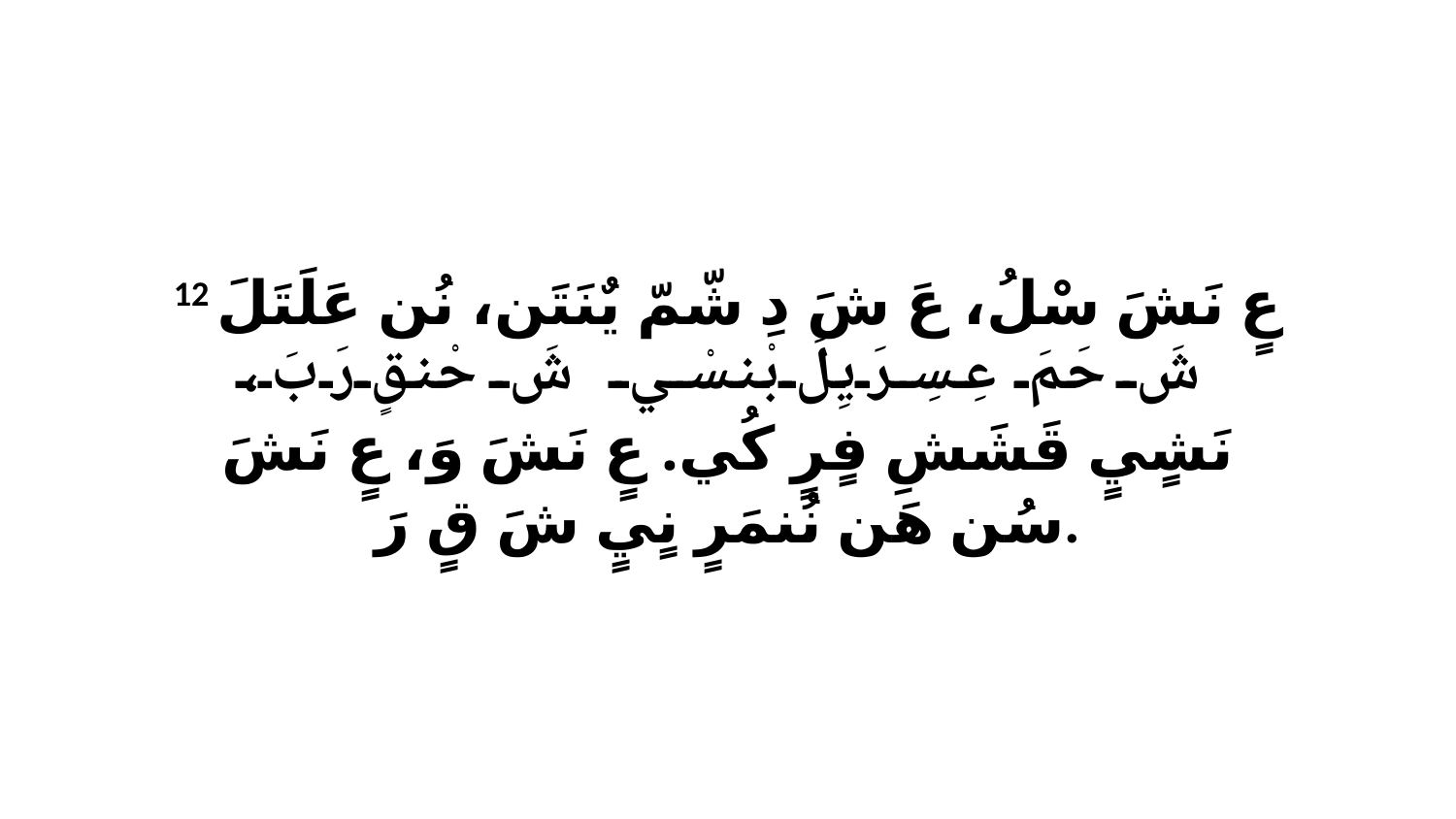

12 عٍ نَشَ سْلُ، عَ شَ دِ شّمّ يٌنَتَن، نُن عَلَتَلَ شَ حَمَ عِسِرَيِلَ بْنسْي شَ حْنقٍ رَبَ، نَشٍيٍ قَشَشِ فٍرٍ كُي. عٍ نَشَ وَ، عٍ نَشَ سُن هَن نُنمَرٍ نٍيٍ شَ قٍ رَ.